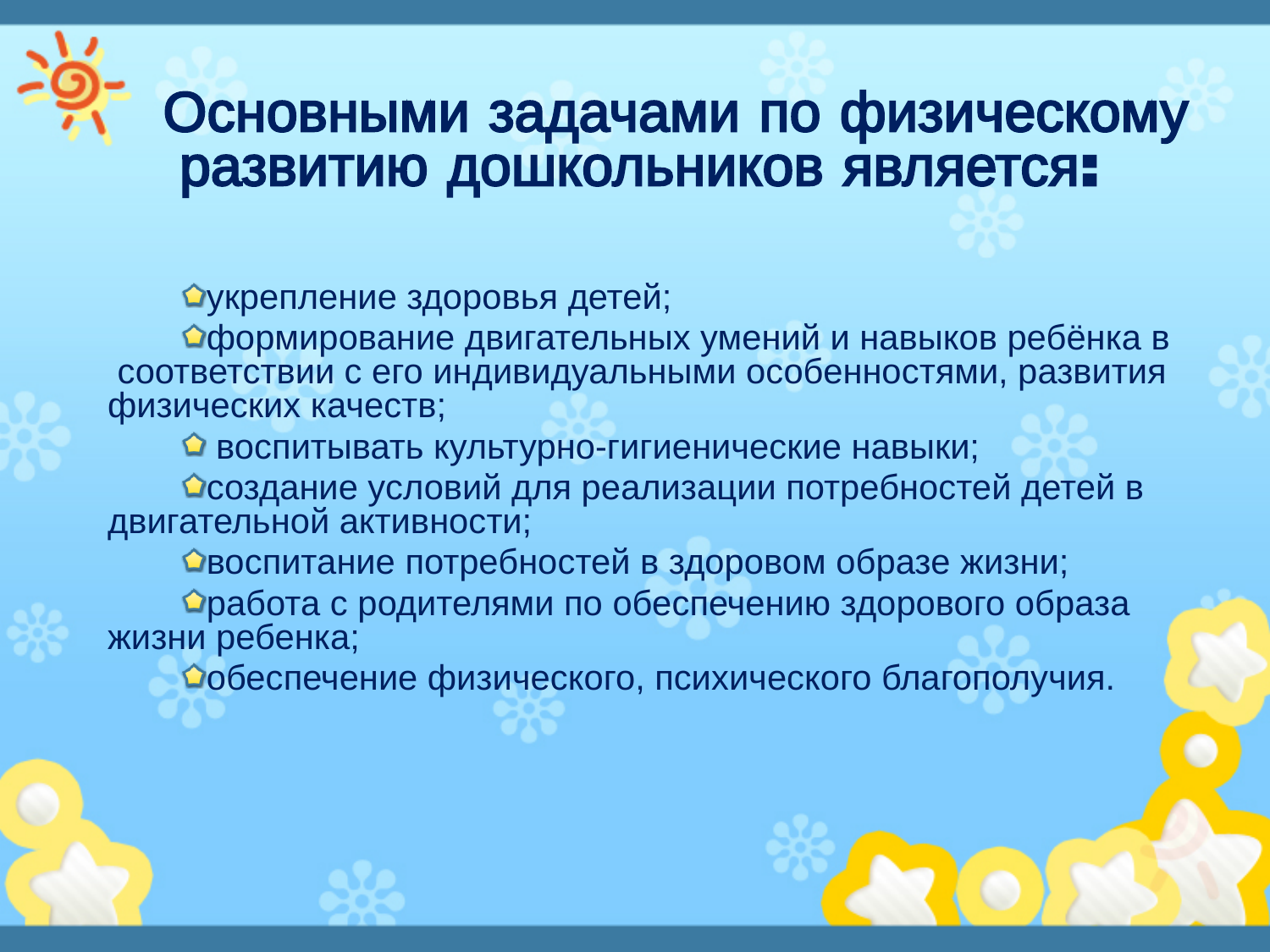

# Основными задачами по физическому развитию дошкольников является:
укрепление здоровья детей;
формирование двигательных умений и навыков ребёнка в    соответствии с его индивидуальными особенностями, развития физических качеств;
 воспитывать культурно-гигиенические навыки;
создание условий для реализации потребностей детей в двигательной активности;
воспитание потребностей в здоровом образе жизни;
работа с родителями по обеспечению здорового образа жизни ребенка;
обеспечение физического, психического благополучия.